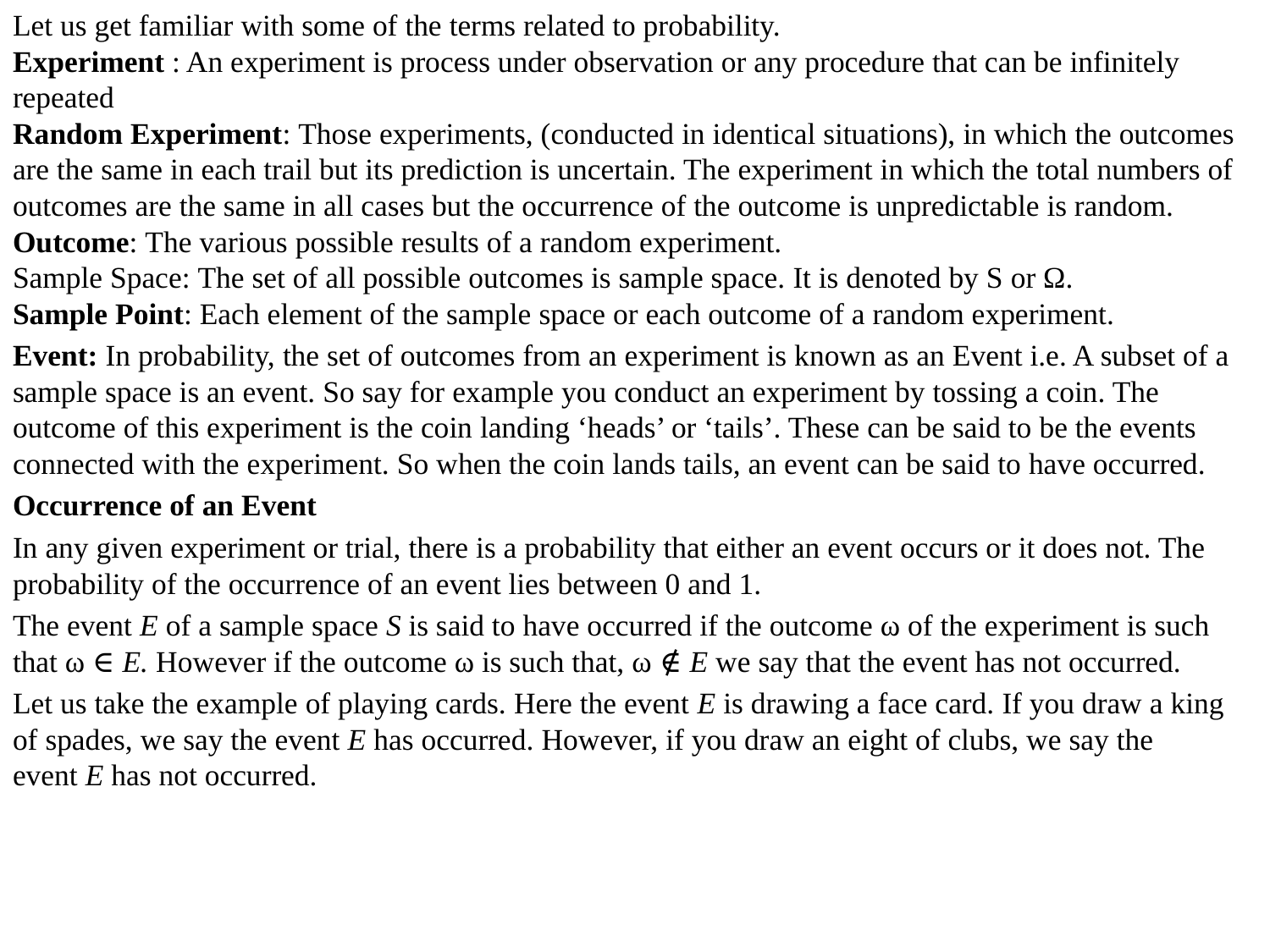

Let us get familiar with some of the terms related to probability.
Experiment : An experiment is process under observation or any procedure that can be infinitely repeated
Random Experiment: Those experiments, (conducted in identical situations), in which the outcomes are the same in each trail but its prediction is uncertain. The experiment in which the total numbers of outcomes are the same in all cases but the occurrence of the outcome is unpredictable is random.
Outcome: The various possible results of a random experiment.
Sample Space: The set of all possible outcomes is sample space. It is denoted by S or Ω.
Sample Point: Each element of the sample space or each outcome of a random experiment.
Event: In probability, the set of outcomes from an experiment is known as an Event i.e. A subset of a sample space is an event. So say for example you conduct an experiment by tossing a coin. The outcome of this experiment is the coin landing ‘heads’ or ‘tails’. These can be said to be the events connected with the experiment. So when the coin lands tails, an event can be said to have occurred.
Occurrence of an Event
In any given experiment or trial, there is a probability that either an event occurs or it does not. The probability of the occurrence of an event lies between 0 and 1.
The event E of a sample space S is said to have occurred if the outcome ω of the experiment is such that ω ∈ E. However if the outcome ω is such that, ω ∉ E we say that the event has not occurred.
Let us take the example of playing cards. Here the event E is drawing a face card. If you draw a king of spades, we say the event E has occurred. However, if you draw an eight of clubs, we say the event E has not occurred.